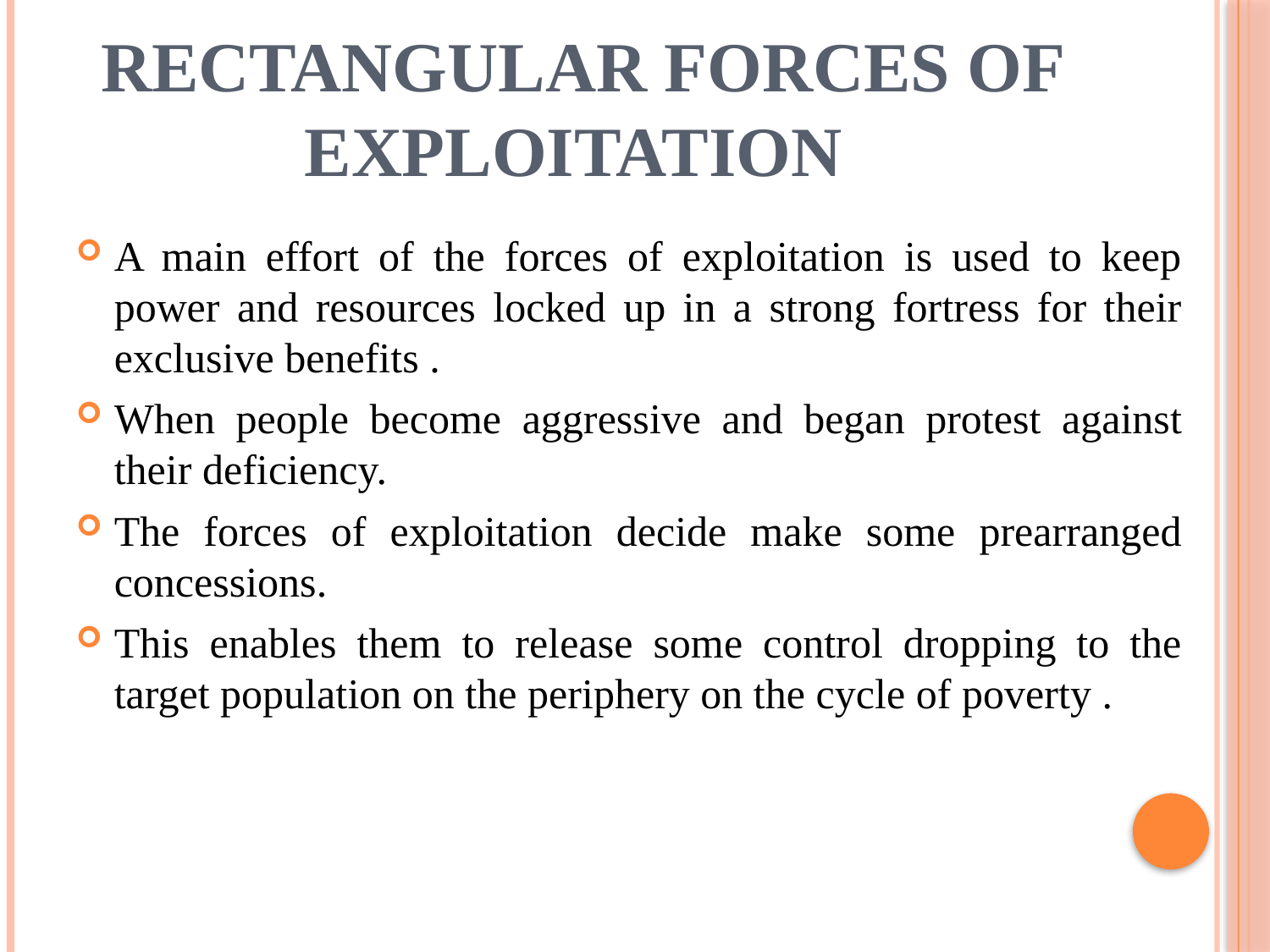

# RECTANGULAR FORCES OF EXPLOITATION
A main effort of the forces of exploitation is used to keep power and resources locked up in a strong fortress for their exclusive benefits .
When people become aggressive and began protest against their deficiency.
The forces of exploitation decide make some prearranged concessions.
This enables them to release some control dropping to the target population on the periphery on the cycle of poverty .